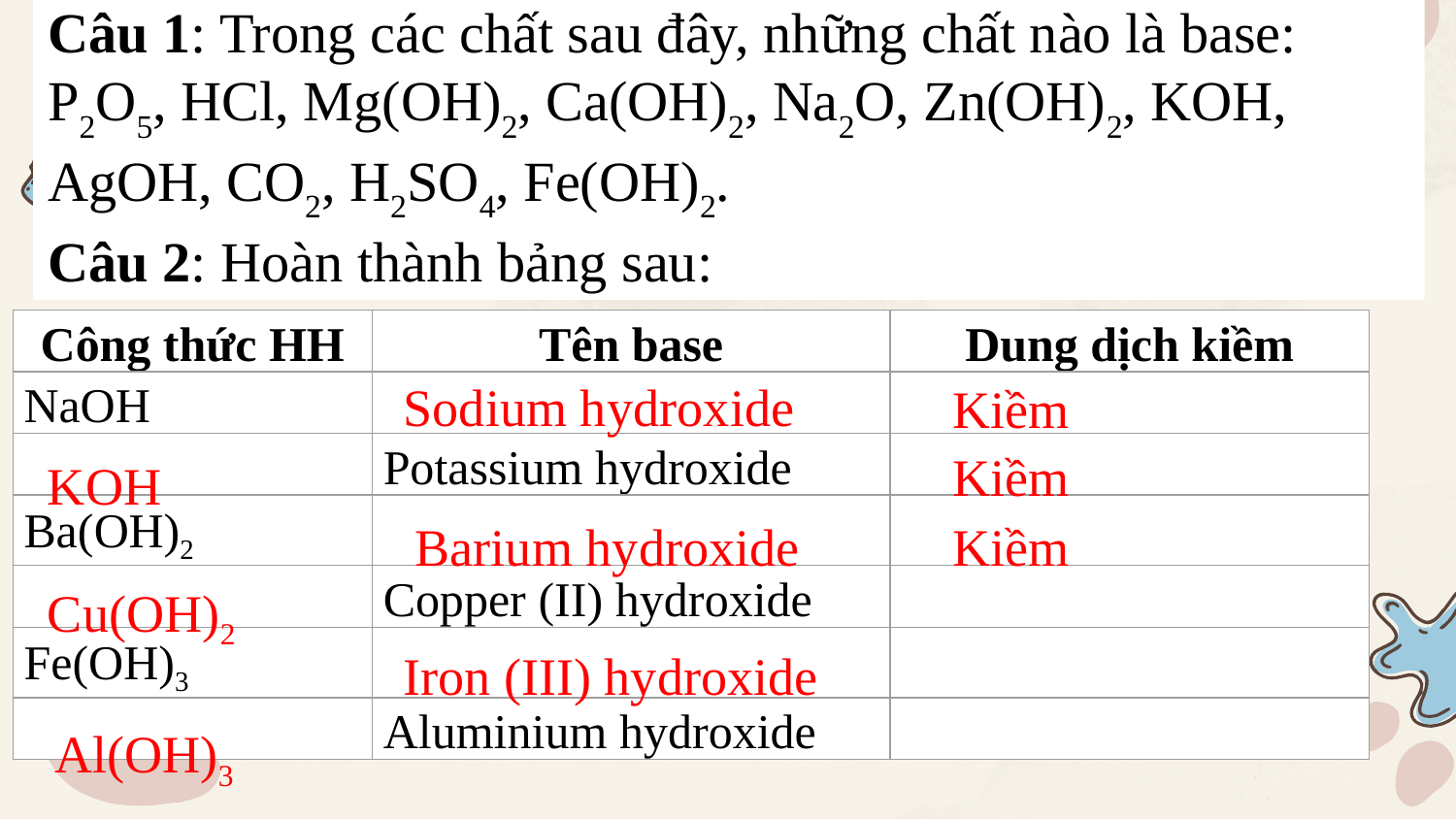

Câu 1: Trong các chất sau đây, những chất nào là base: P2O5, HCl, Mg(OH)2, Ca(OH)2, Na2O, Zn(OH)2, KOH, AgOH, CO2, H2SO4, Fe(OH)2.
Câu 2: Hoàn thành bảng sau:
| Công thức HH | Tên base | Dung dịch kiềm |
| --- | --- | --- |
| NaOH |  |  |
|  | Potassium hydroxide |  |
| Ba(OH)2 |  |  |
|  | Copper (II) hydroxide |  |
| Fe(OH)3 |  |  |
|  | Aluminium hydroxide |  |
Sodium hydroxide
Kiềm
Kiềm
KOH
Kiềm
Barium hydroxide
Cu(OH)2
Iron (III) hydroxide
Al(OH)3